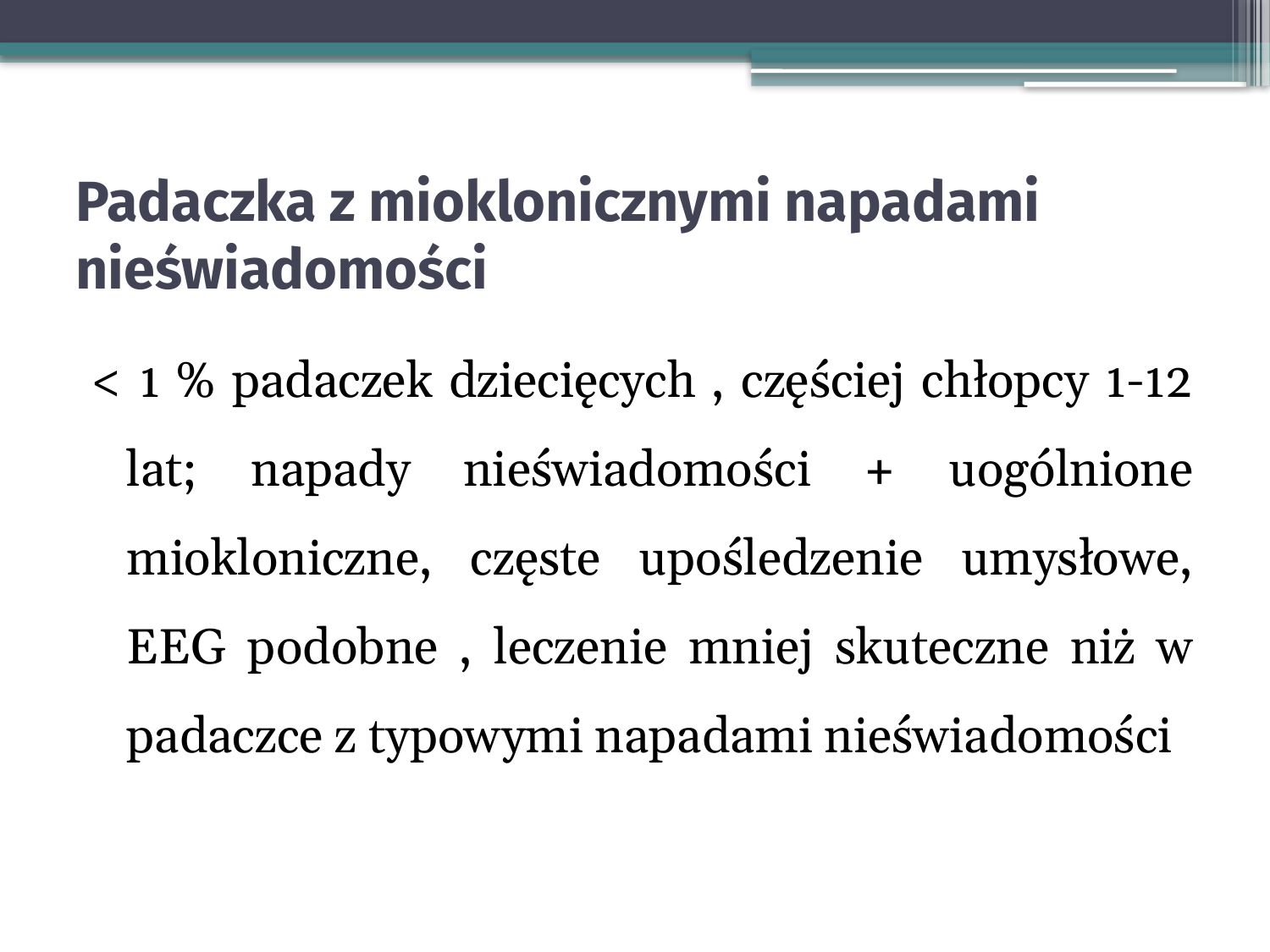

# Padaczka z mioklonicznymi napadami nieświadomości
< 1 % padaczek dziecięcych , częściej chłopcy 1-12 lat; napady nieświadomości + uogólnione miokloniczne, częste upośledzenie umysłowe, EEG podobne , leczenie mniej skuteczne niż w padaczce z typowymi napadami nieświadomości